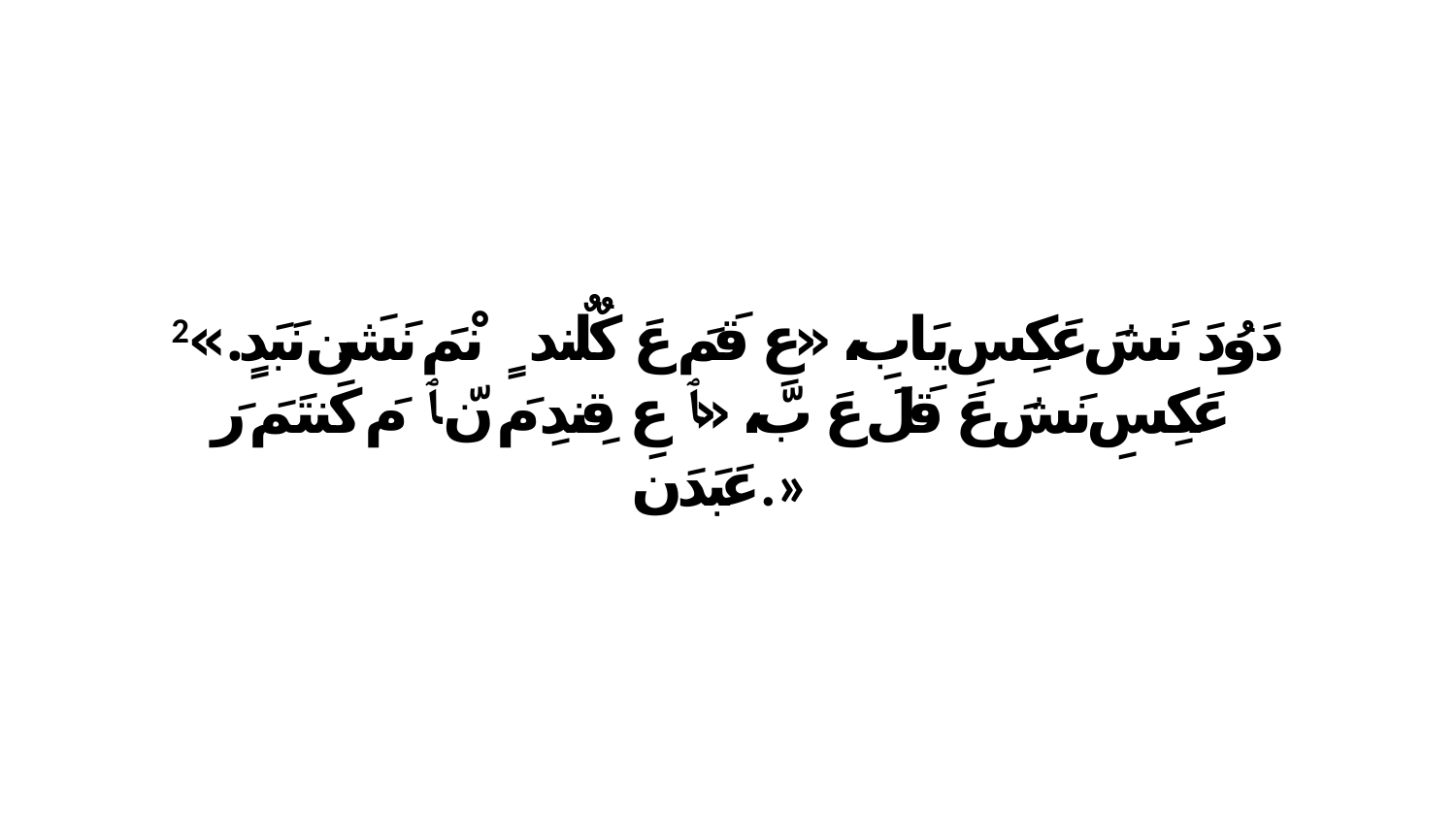

2 دَوُدَ نَشَ عَكِسِ يَابِ، «عِ قَمَ عَ كٌلٌندٍ ﭑ نْمَ نَشَن نَبَدٍ.» عَكِسِ نَشَ عَ قَلَ عَ بّ، «ﭑ عِ قِندِ مَ نّ ﭑ مَ كَنتَمَ رَ عَبَدَن.»